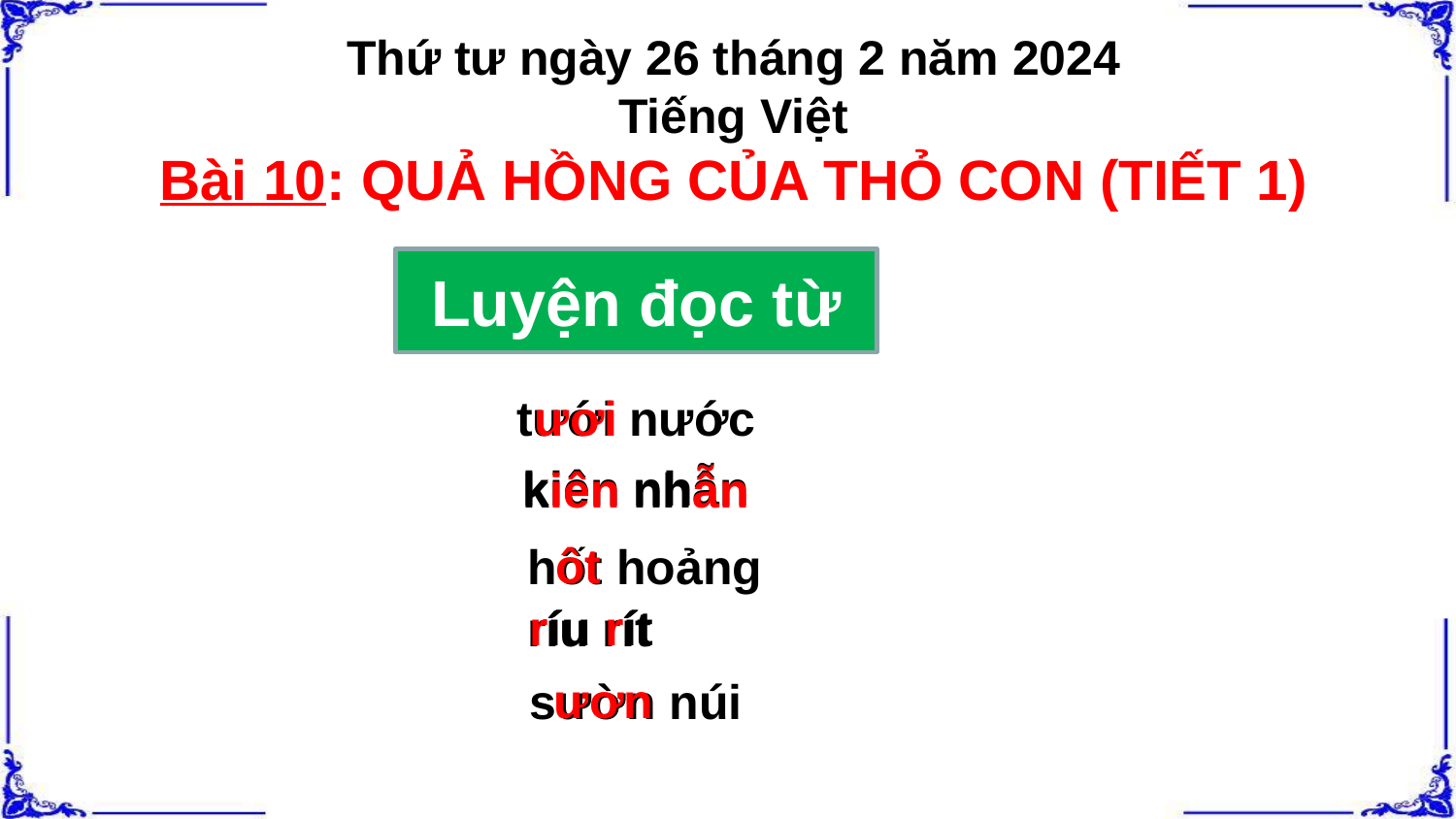

Thứ tư ngày 26 tháng 2 năm 2024
Tiếng Việt
Bài 10: QUẢ HỒNG CỦA THỎ CON (TIẾT 1)
Luyện đọc từ
tưới nước
ươi
kiên nhẫn
kiên nhẫn
ôt
hốt hoảng
ríu rít
ríu rít
ươn
sườn núi